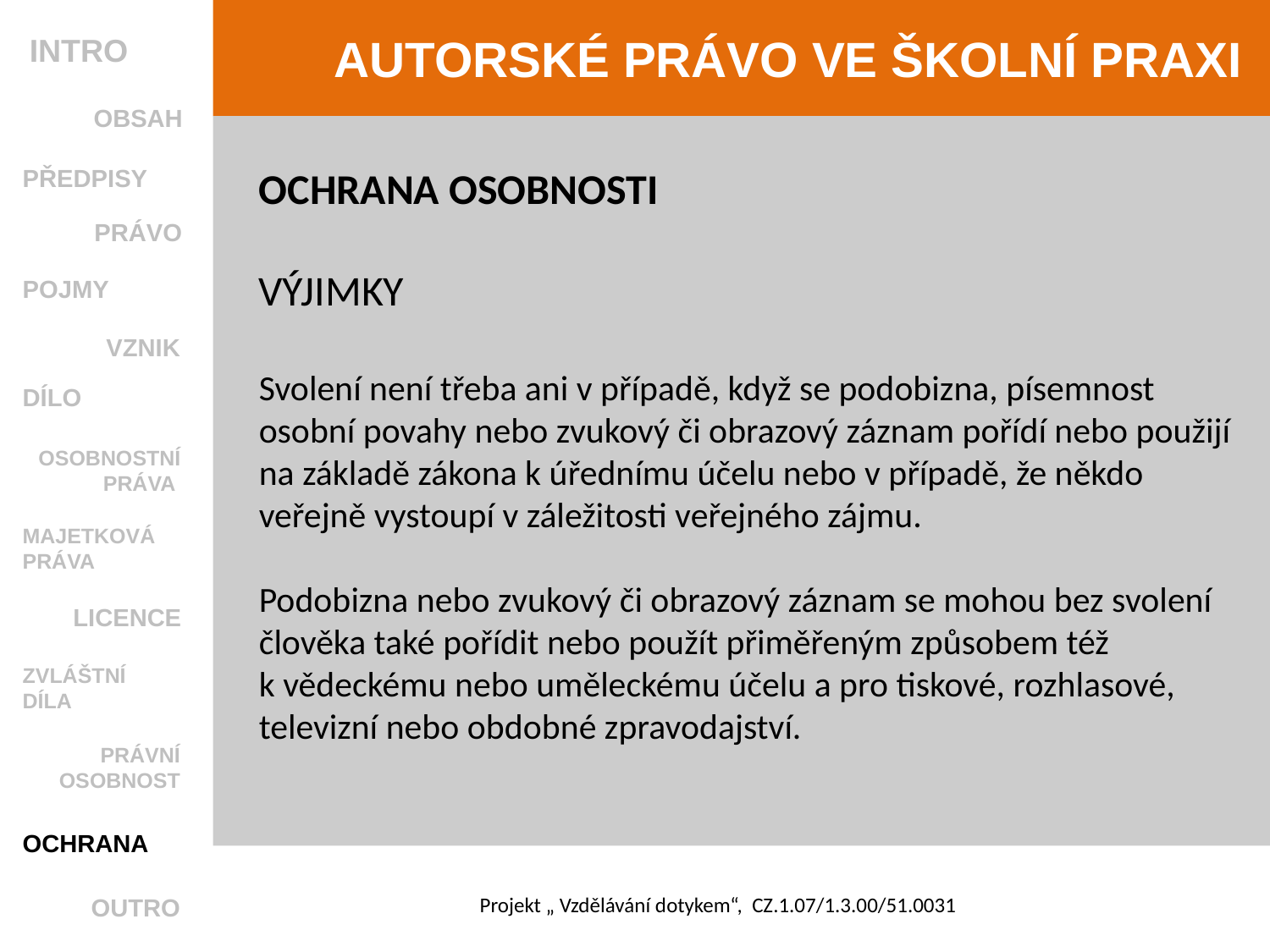

INTRO
OBSAH
PŘEDPISY
OCHRANA OSOBNOSTI

VÝJIMKY

Svolení není třeba ani v případě, když se podobizna, písemnost osobní povahy nebo zvukový či obrazový záznam pořídí nebo použijí na základě zákona k úřednímu účelu nebo v případě, že někdo veřejně vystoupí v záležitosti veřejného zájmu.

Podobizna nebo zvukový či obrazový záznam se mohou bez svolení člověka také pořídit nebo použít přiměřeným způsobem též              k vědeckému nebo uměleckému účelu a pro tiskové, rozhlasové, televizní nebo obdobné zpravodajství.

PRÁVO
POJMY
VZNIK
DÍLO
OSOBNOSTNÍ
PRÁVA
MAJETKOVÁ
PRÁVA
LICENCE
ZVLÁŠTNÍ
DÍLA
PRÁVNÍ
OSOBNOST
OCHRANA
OUTRO